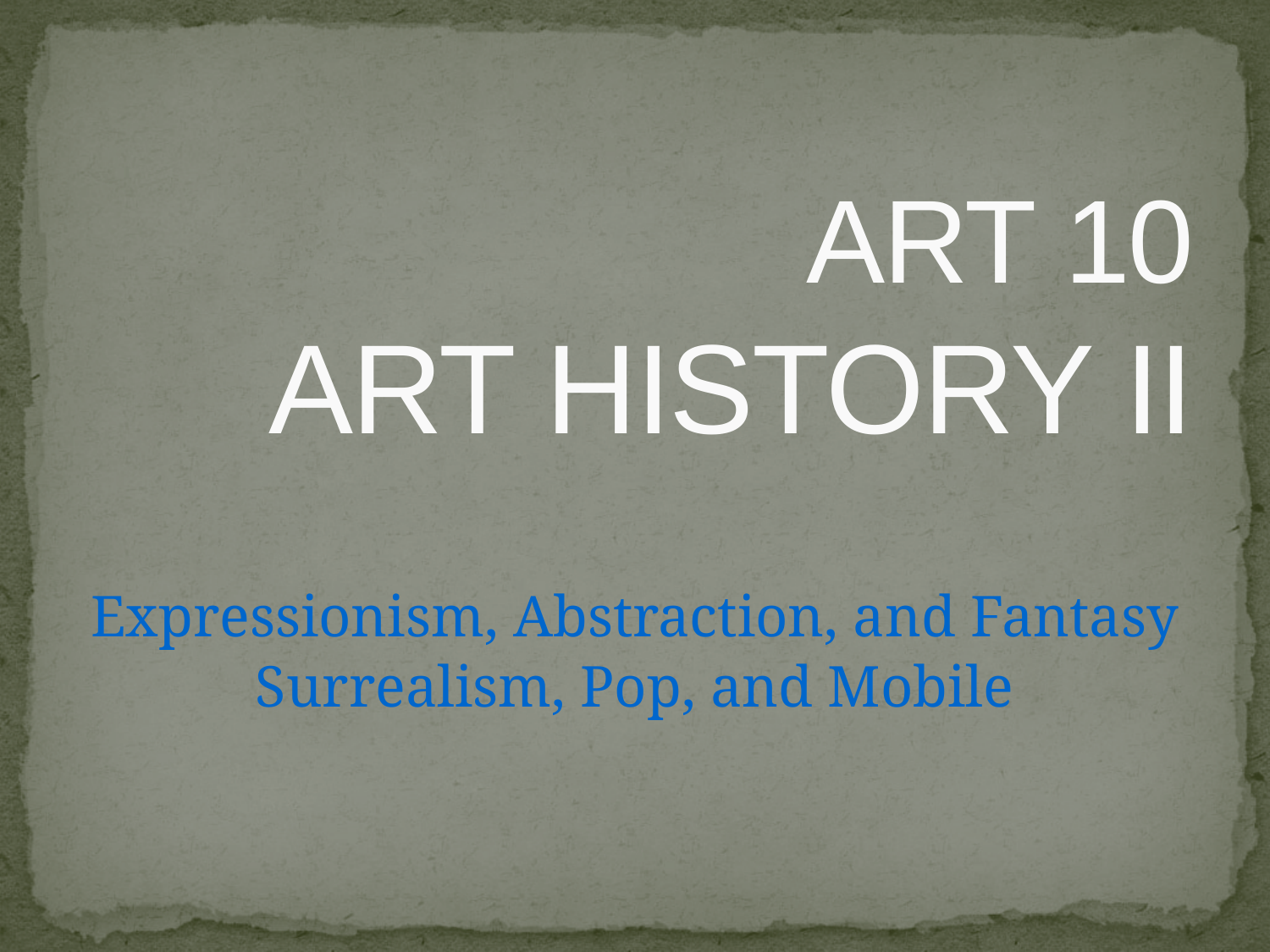

# ART 10 ART HISTORY II

Expressionism, Abstraction, and Fantasy
Surrealism, Pop, and Mobile